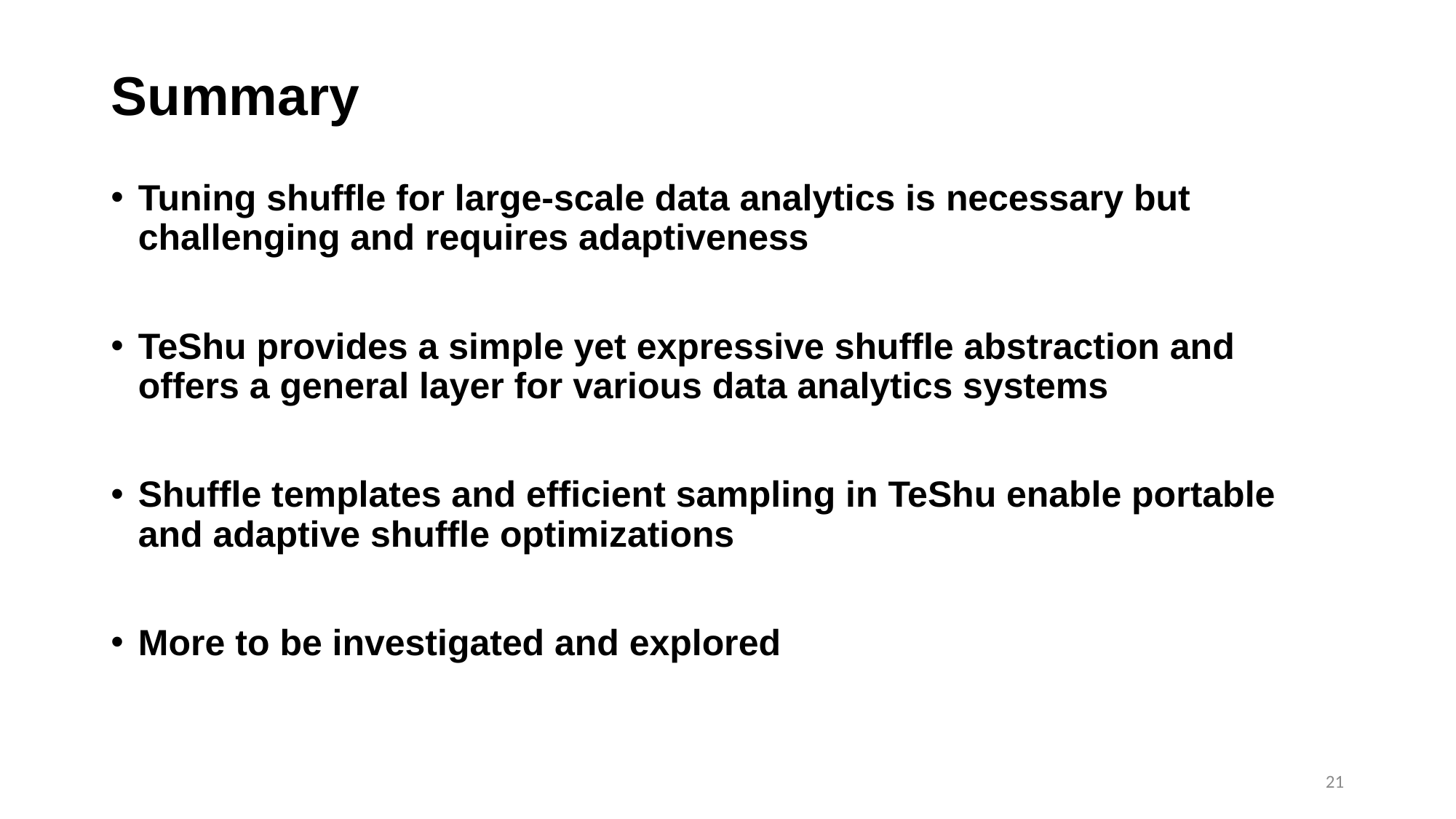

# Summary
Tuning shuffle for large-scale data analytics is necessary but challenging and requires adaptiveness

TeShu provides a simple yet expressive shuffle abstraction and offers a general layer for various data analytics systems

Shuffle templates and efficient sampling in TeShu enable portable and adaptive shuffle optimizations

More to be investigated and explored
21